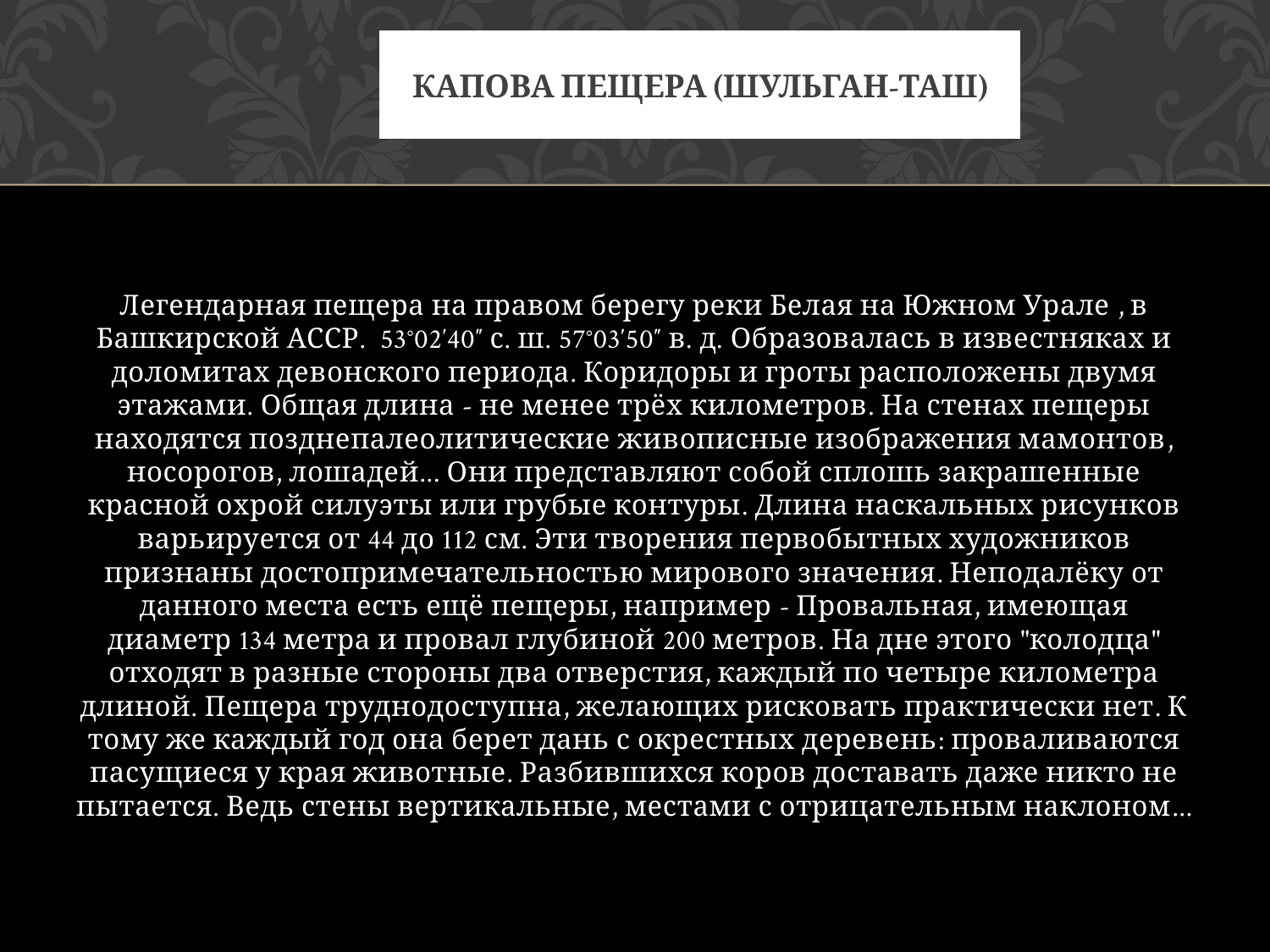

# Капова пещера (Шульган-Таш)
Легендарная пещера на правом берегу реки Белая на Южном Урале , в Башкирской АССР.  53°02′40″ с. ш. 57°03′50″ в. д. Образовалась в известняках и доломитах девонского периода. Коридоры и гроты расположены двумя этажами. Общая длина - не менее трёх километров. На стенах пещеры находятся позднепалеолитические живописные изображения мамонтов, носорогов, лошадей... Они представляют собой сплошь закрашенные красной охрой силуэты или грубые контуры. Длина наскальных рисунков варьируется от 44 до 112 см. Эти творения первобытных художников признаны достопримечательностью мирового значения. Неподалёку от данного места есть ещё пещеры, например - Провальная, имеющая диаметр 134 метра и провал глубиной 200 метров. На дне этого "колодца" отходят в разные стороны два отверстия, каждый по четыре километра длиной. Пещера труднодоступна, желающих рисковать практически нет. К тому же каждый год она берет дань с окрестных деревень: проваливаются пасущиеся у края животные. Разбившихся коров доставать даже никто не пытается. Ведь стены вертикальные, местами с отрицательным наклоном...